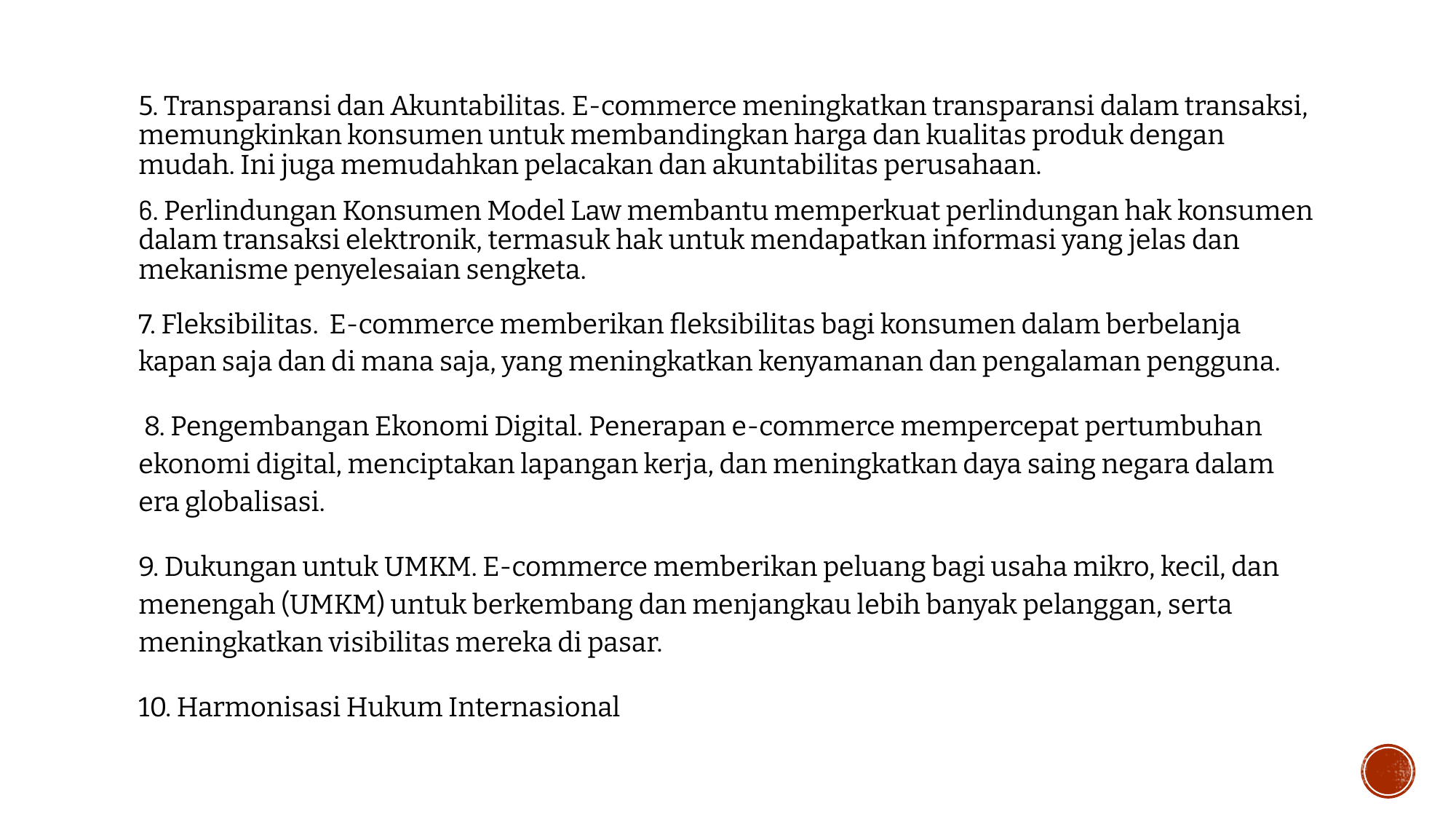

5. Transparansi dan Akuntabilitas. E-commerce meningkatkan transparansi dalam transaksi, memungkinkan konsumen untuk membandingkan harga dan kualitas produk dengan mudah. Ini juga memudahkan pelacakan dan akuntabilitas perusahaan.
6. Perlindungan Konsumen Model Law membantu memperkuat perlindungan hak konsumen dalam transaksi elektronik, termasuk hak untuk mendapatkan informasi yang jelas dan mekanisme penyelesaian sengketa.
7. Fleksibilitas.  E-commerce memberikan fleksibilitas bagi konsumen dalam berbelanja kapan saja dan di mana saja, yang meningkatkan kenyamanan dan pengalaman pengguna.
 8. Pengembangan Ekonomi Digital. Penerapan e-commerce mempercepat pertumbuhan ekonomi digital, menciptakan lapangan kerja, dan meningkatkan daya saing negara dalam era globalisasi.
9. Dukungan untuk UMKM. E-commerce memberikan peluang bagi usaha mikro, kecil, dan menengah (UMKM) untuk berkembang dan menjangkau lebih banyak pelanggan, serta meningkatkan visibilitas mereka di pasar.
10. Harmonisasi Hukum Internasional